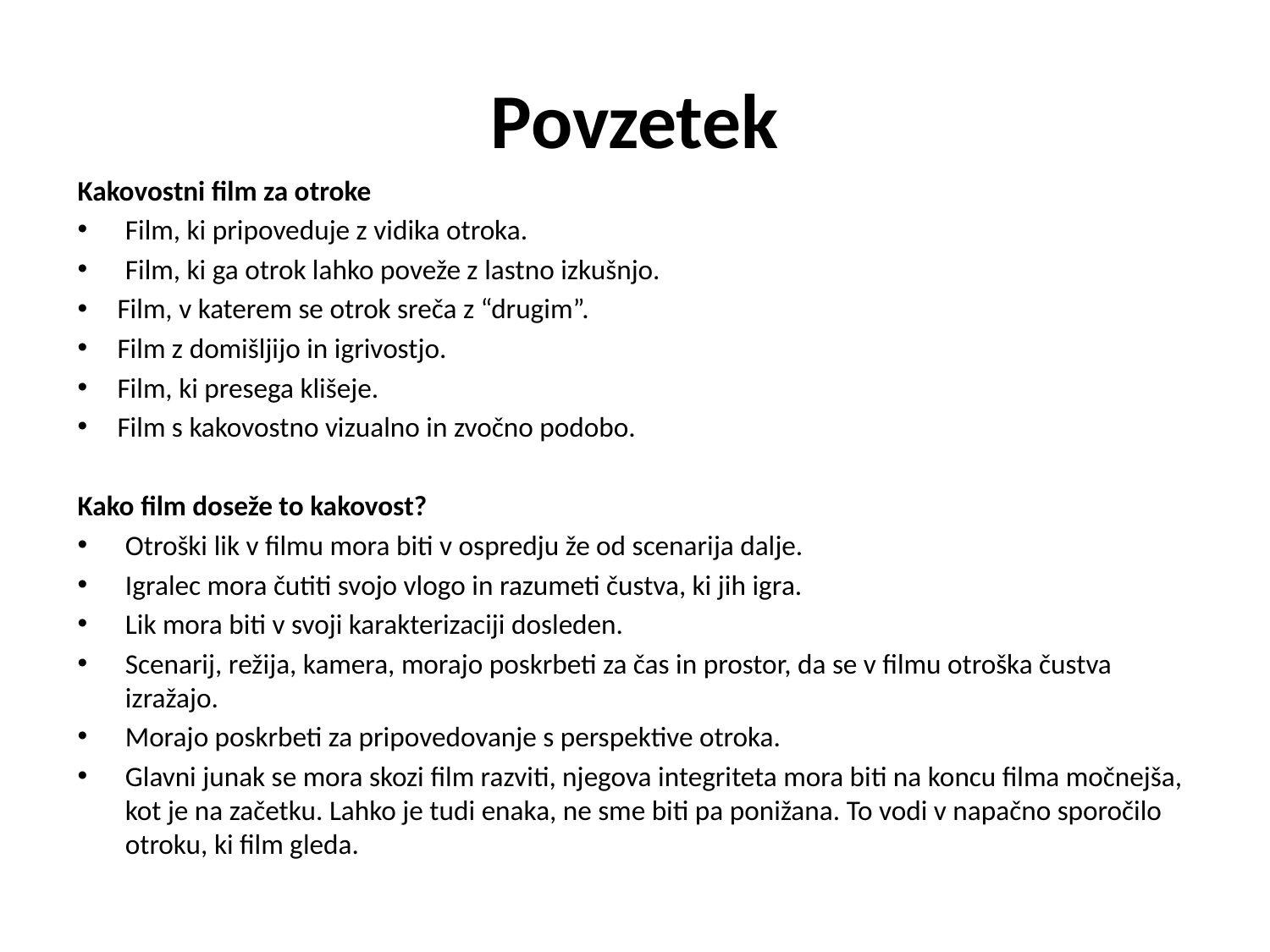

# Povzetek
Kakovostni film za otroke
Film, ki pripoveduje z vidika otroka.
Film, ki ga otrok lahko poveže z lastno izkušnjo.
Film, v katerem se otrok sreča z “drugim”.
Film z domišljijo in igrivostjo.
Film, ki presega klišeje.
Film s kakovostno vizualno in zvočno podobo.

Kako film doseže to kakovost?
Otroški lik v filmu mora biti v ospredju že od scenarija dalje.
Igralec mora čutiti svojo vlogo in razumeti čustva, ki jih igra.
Lik mora biti v svoji karakterizaciji dosleden.
Scenarij, režija, kamera, morajo poskrbeti za čas in prostor, da se v filmu otroška čustva izražajo.
Morajo poskrbeti za pripovedovanje s perspektive otroka.
Glavni junak se mora skozi film razviti, njegova integriteta mora biti na koncu filma močnejša, kot je na začetku. Lahko je tudi enaka, ne sme biti pa ponižana. To vodi v napačno sporočilo otroku, ki film gleda.